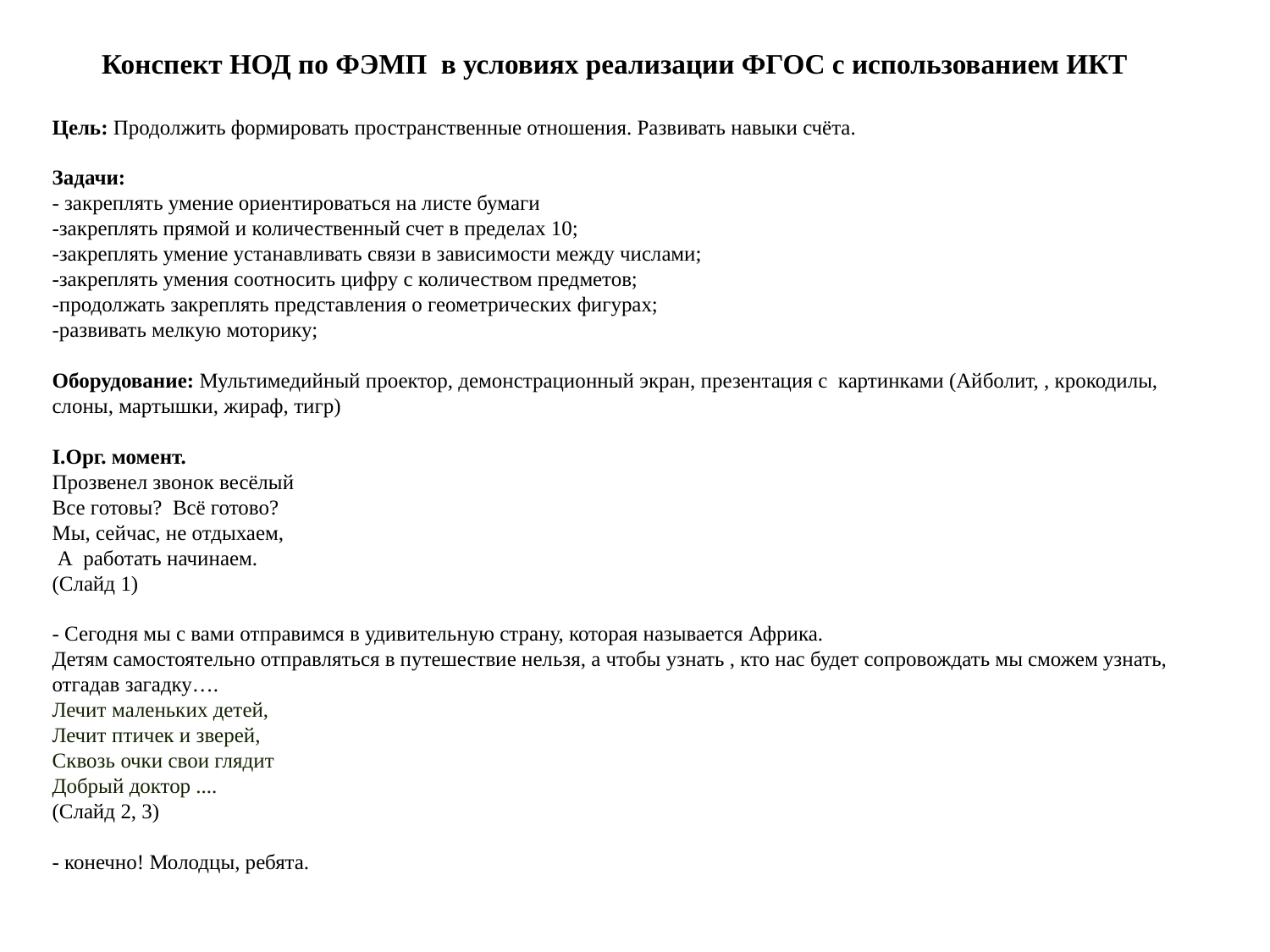

Конспект НОД по ФЭМП  в условиях реализации ФГОС с использованием ИКТ

Цель: Продолжить формировать пространственные отношения. Развивать навыки счёта.

Задачи:
- закреплять умение ориентироваться на листе бумаги
-закреплять прямой и количественный счет в пределах 10;
-закреплять умение устанавливать связи в зависимости между числами;
-закреплять умения соотносить цифру с количеством предметов;
-продолжать закреплять представления о геометрических фигурах;
-развивать мелкую моторику;

Оборудование: Мультимедийный проектор, демонстрационный экран, презентация с  картинками (Айболит, , крокодилы, слоны, мартышки, жираф, тигр)

I.Орг. момент.
Прозвенел звонок весёлый
Все готовы?  Всё готово?
Мы, сейчас, не отдыхаем,
 А  работать начинаем.
(Слайд 1)

- Сегодня мы с вами отправимся в удивительную страну, которая называется Африка.
Детям самостоятельно отправляться в путешествие нельзя, а чтобы узнать , кто нас будет сопровождать мы сможем узнать, отгадав загадку….
Лечит маленьких детей,
Лечит птичек и зверей,
Сквозь очки свои глядит
Добрый доктор ....
(Слайд 2, 3)

- конечно! Молодцы, ребята.